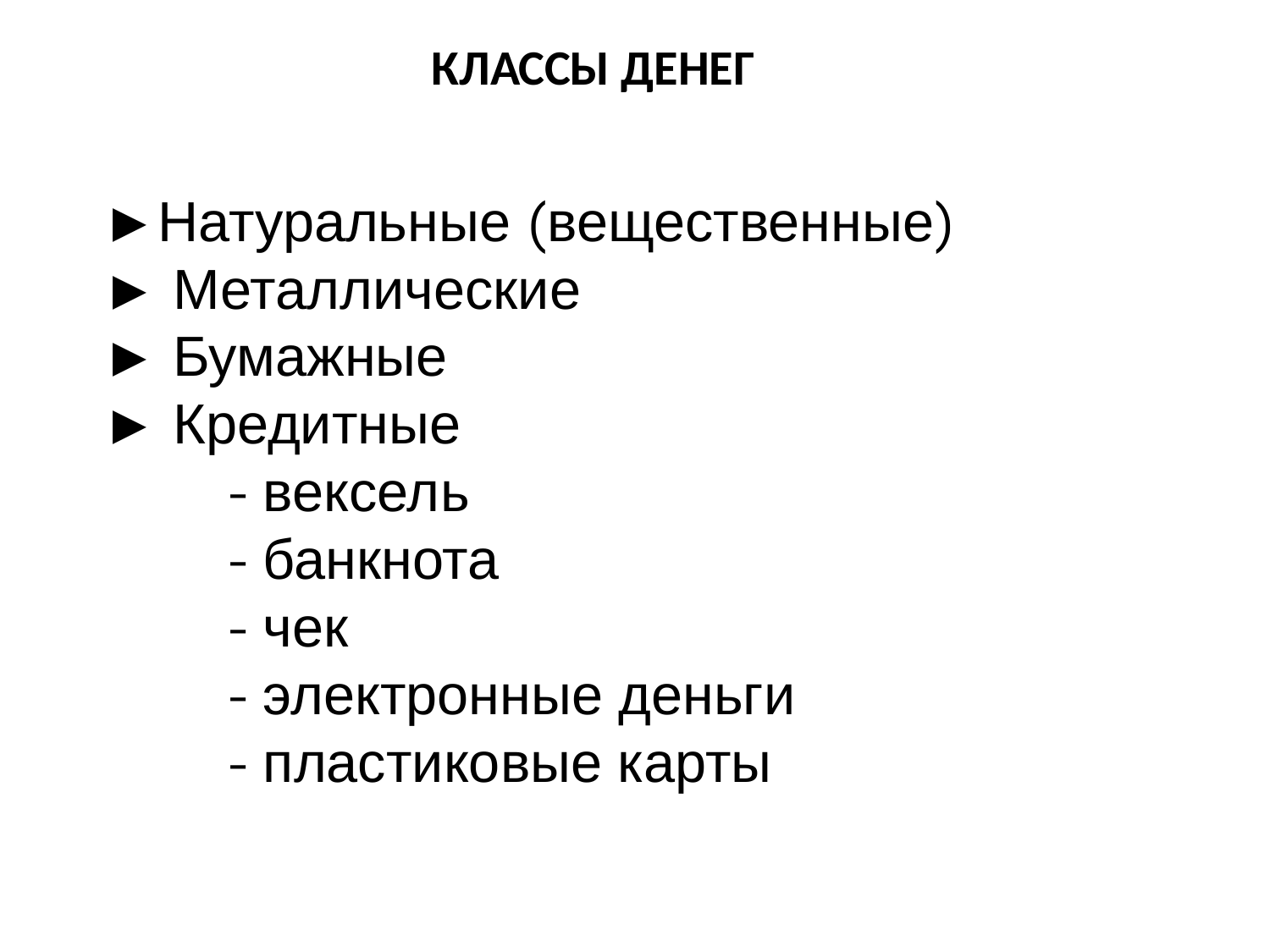

КЛАССЫ ДЕНЕГ
►Натуральные (вещественные)
► Металлические
► Бумажные
► Кредитные
	- вексель
	- банкнота
	- чек
	- электронные деньги
	- пластиковые карты